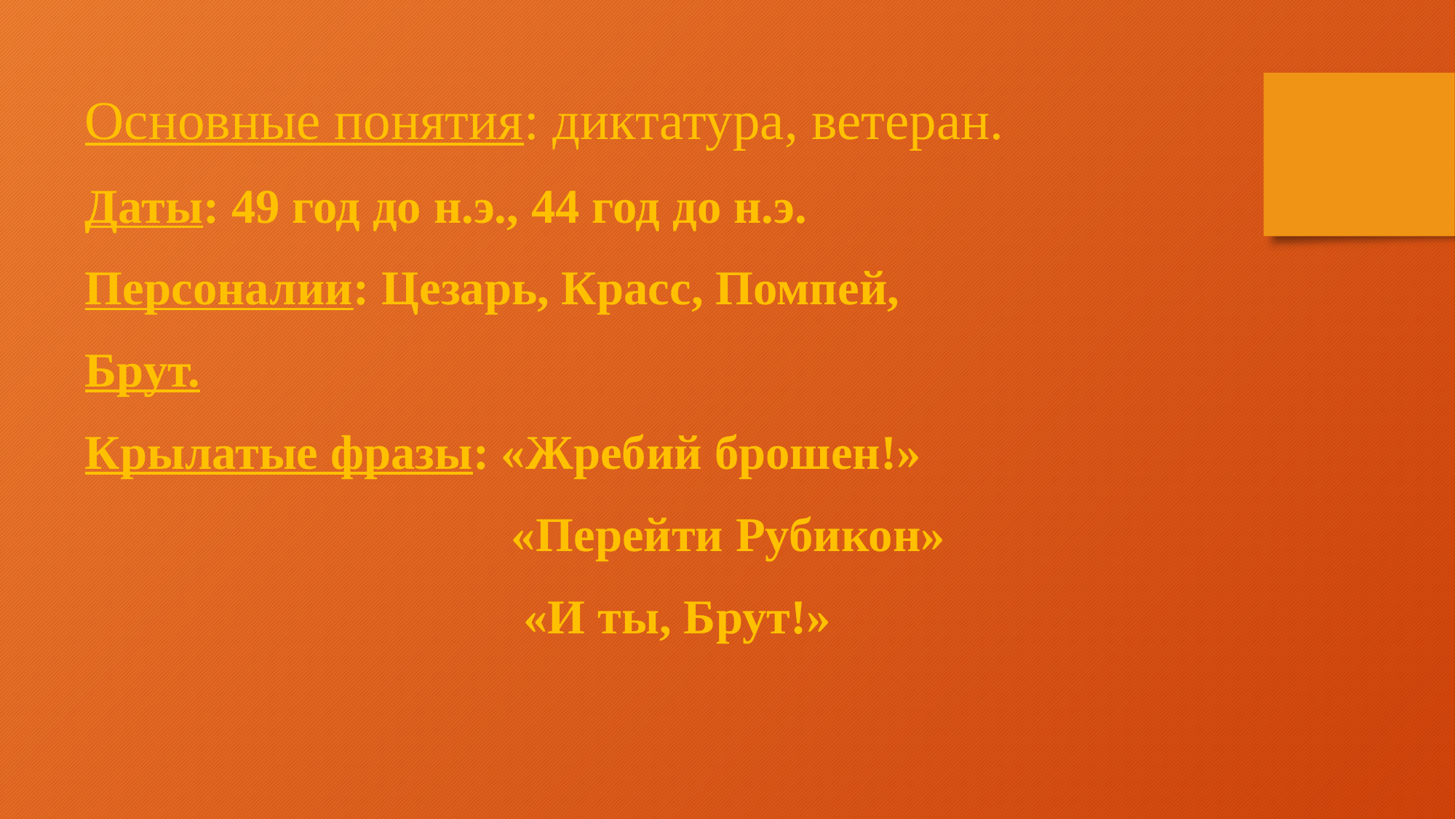

Основные понятия: диктатура, ветеран.
Даты: 49 год до н.э., 44 год до н.э.
Персоналии: Цезарь, Красс, Помпей,
Брут.
Крылатые фразы: «Жребий брошен!»
                                   «Перейти Рубикон»
                                    «И ты, Брут!»